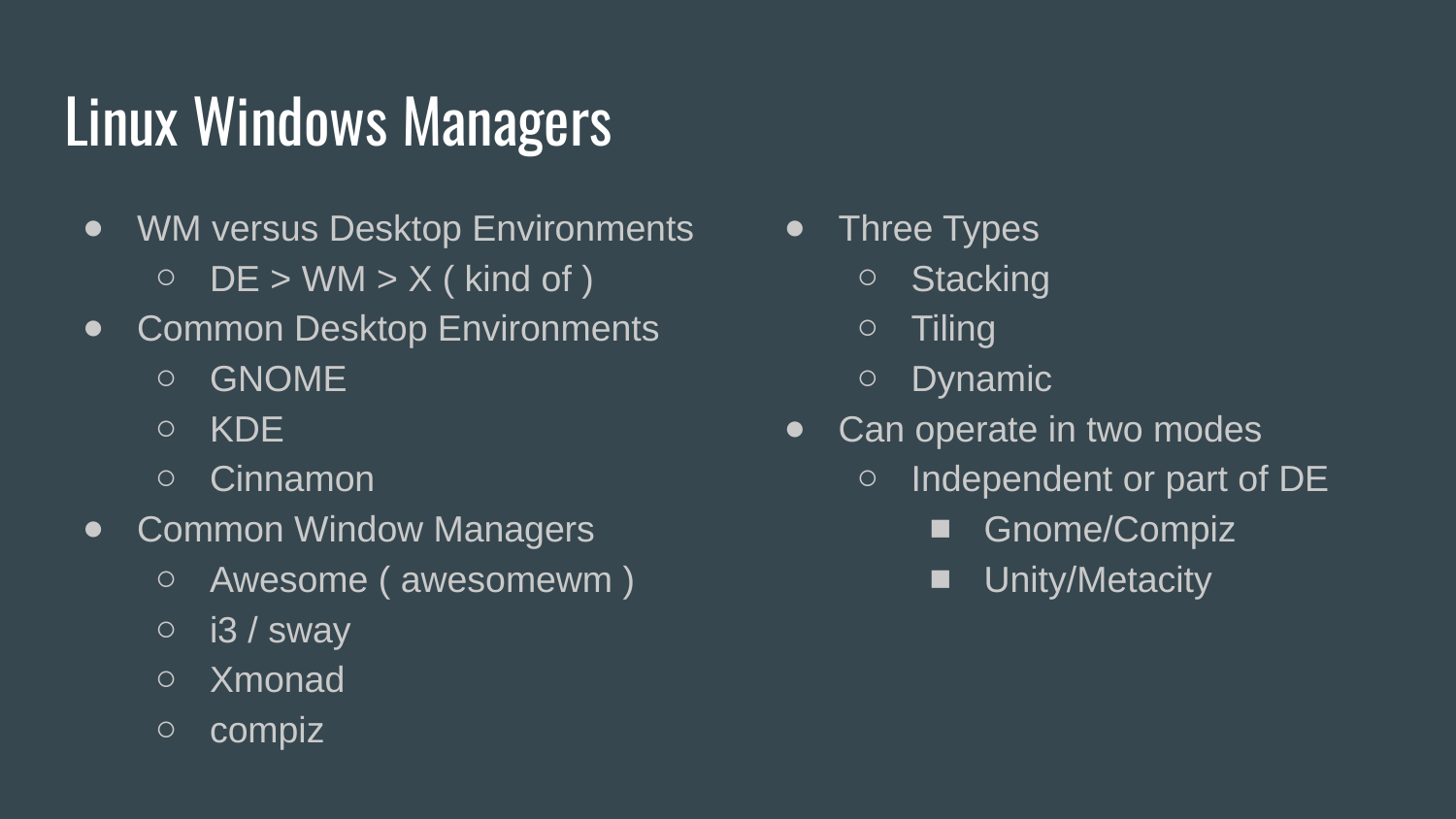

# Linux Windows Managers
WM versus Desktop Environments
DE > WM > X ( kind of )
Common Desktop Environments
GNOME
KDE
Cinnamon
Common Window Managers
Awesome ( awesomewm )
i3 / sway
Xmonad
compiz
Three Types
Stacking
Tiling
Dynamic
Can operate in two modes
Independent or part of DE
Gnome/Compiz
Unity/Metacity